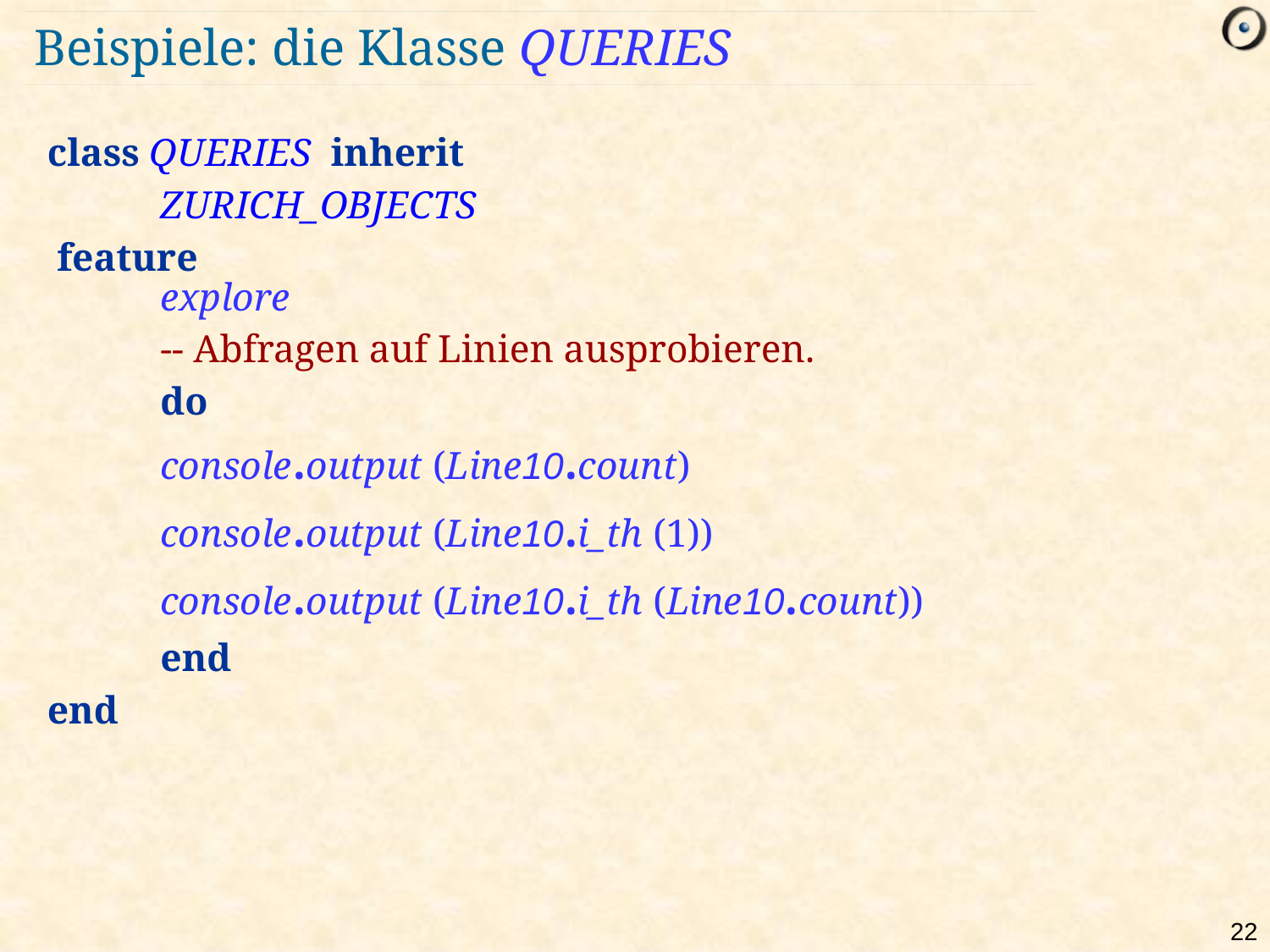

# Beispiele: die Klasse QUERIES
class QUERIES  inherit
	ZURICH_OBJECTS
 feature
			explore
					-- Abfragen auf Linien ausprobieren.
				do
					console.output (Line10.count)
					console.output (Line10.i_th (1))
					console.output (Line10.i_th (Line10.count))
				end
end